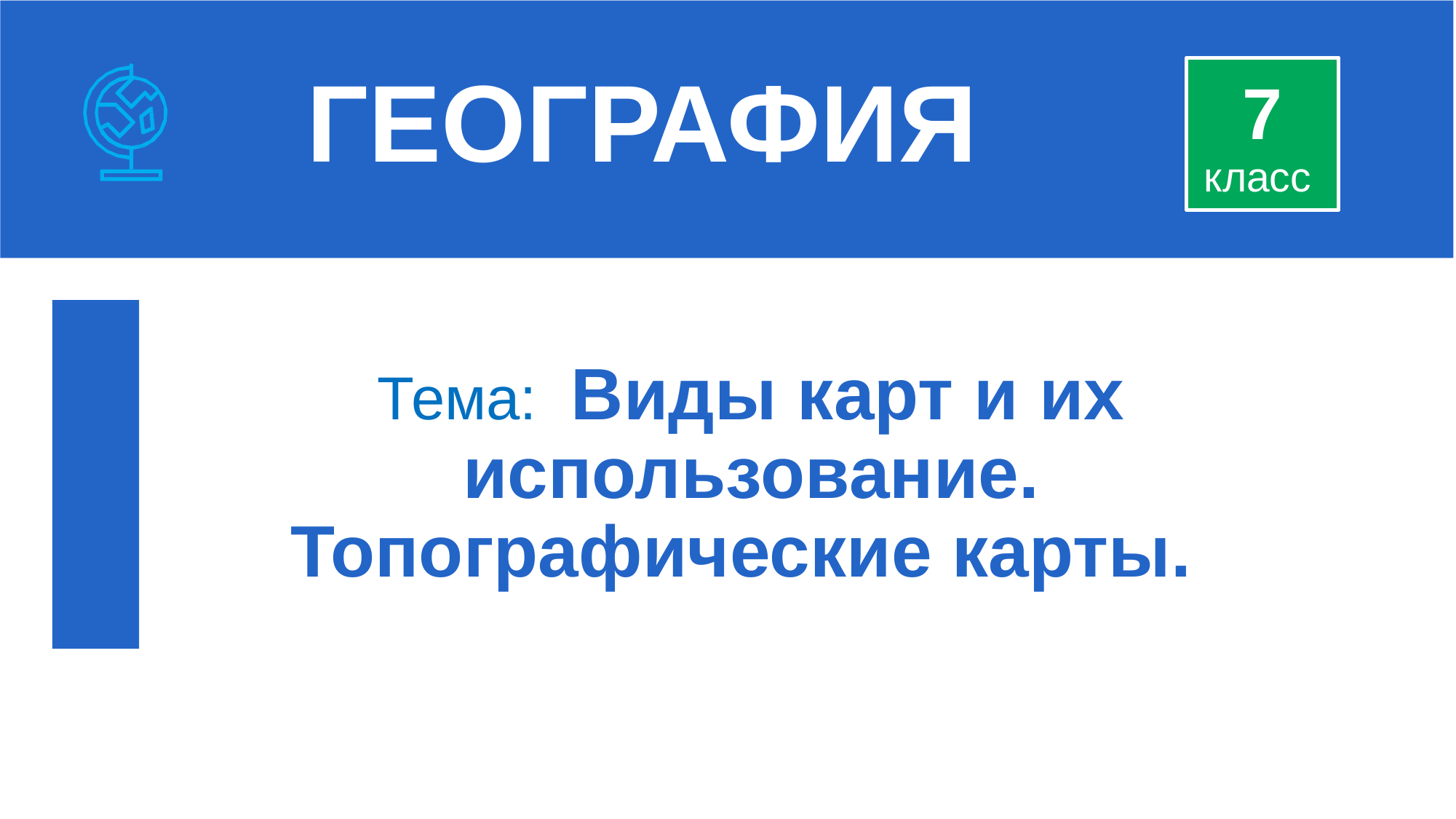

ГЕОГРАФИЯ

7

класс

Тема:  Виды карт и их использование. Топографические карты.